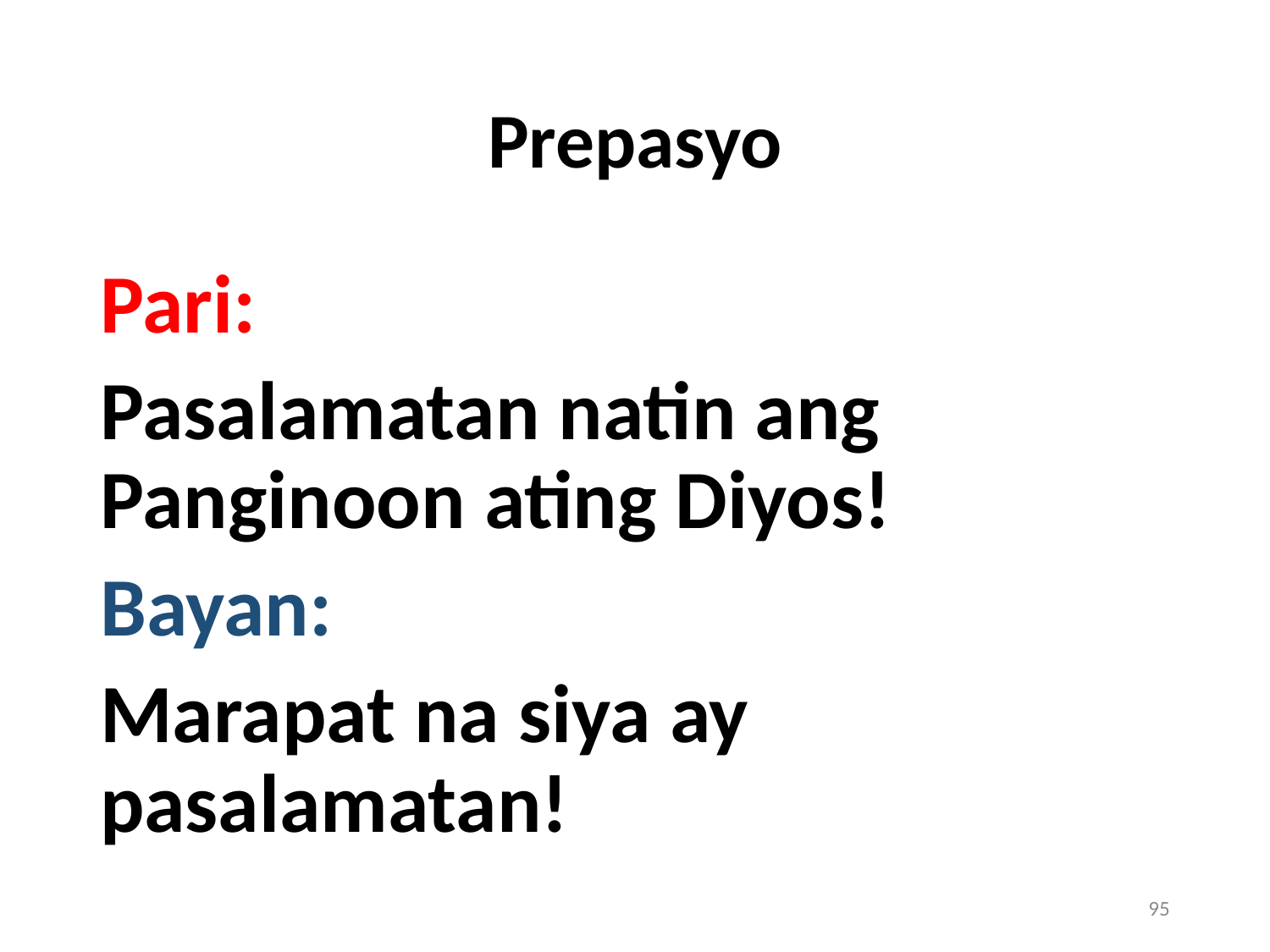

# Prepasyo
Pari:
Pasalamatan natin ang Panginoon ating Diyos!
Bayan:
Marapat na siya ay pasalamatan!
95